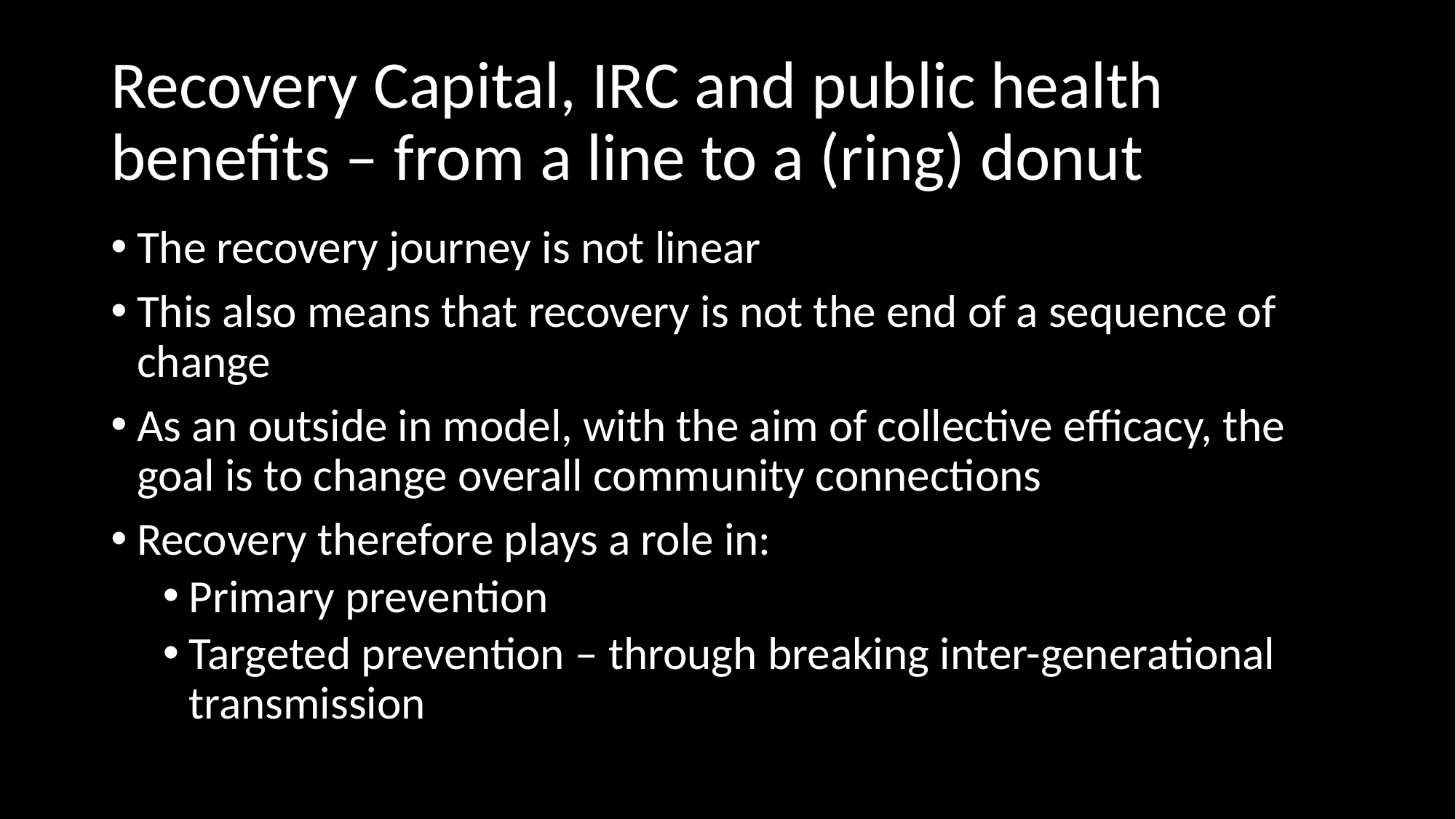

# Recovery Capital, IRC and public health benefits – from a line to a (ring) donut
The recovery journey is not linear
This also means that recovery is not the end of a sequence of change
As an outside in model, with the aim of collective efficacy, the goal is to change overall community connections
Recovery therefore plays a role in:
Primary prevention
Targeted prevention – through breaking inter-generational transmission